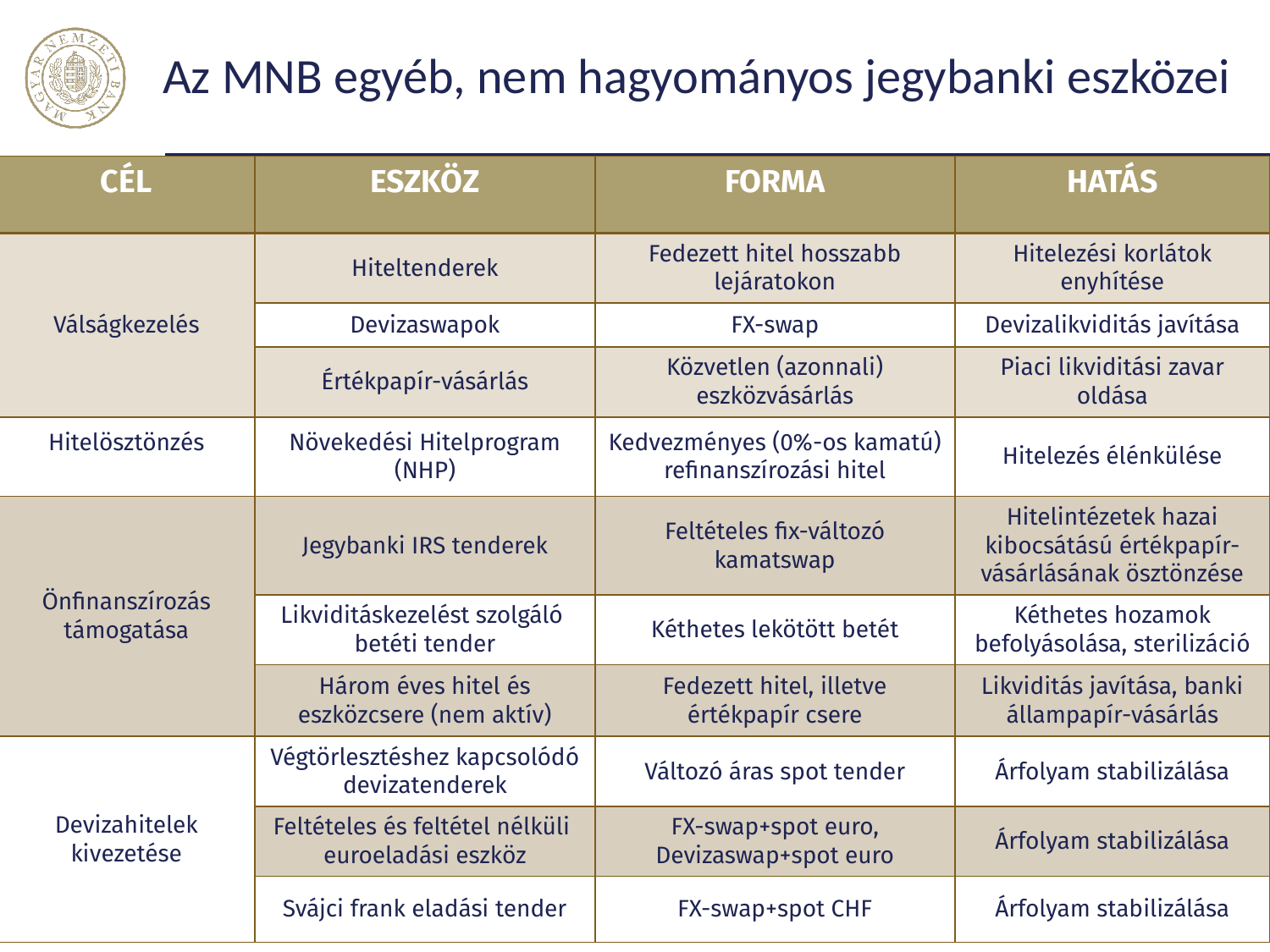

# Az MNB egyéb, nem hagyományos jegybanki eszközei
| CÉL | ESZKÖZ | FORMA | HATÁS |
| --- | --- | --- | --- |
| Válságkezelés | Hiteltenderek | Fedezett hitel hosszabb lejáratokon | Hitelezési korlátok enyhítése |
|  | Devizaswapok | FX-swap | Devizalikviditás javítása |
|  | Értékpapír-vásárlás | Közvetlen (azonnali) eszközvásárlás | Piaci likviditási zavar oldása |
| Hitelösztönzés | Növekedési Hitelprogram (NHP) | Kedvezményes (0%-os kamatú) refinanszírozási hitel | Hitelezés élénkülése |
| Önfinanszírozás támogatása | Jegybanki IRS tenderek | Feltételes fix-változó kamatswap | Hitelintézetek hazai kibocsátású értékpapír-vásárlásának ösztönzése |
|  | Likviditáskezelést szolgáló betéti tender | Kéthetes lekötött betét | Kéthetes hozamok befolyásolása, sterilizáció |
|  | Három éves hitel és eszközcsere (nem aktív) | Fedezett hitel, illetve értékpapír csere | Likviditás javítása, banki állampapír-vásárlás |
| Devizahitelek kivezetése | Végtörlesztéshez kapcsolódó devizatenderek | Változó áras spot tender | Árfolyam stabilizálása |
|  | Feltételes és feltétel nélküli euroeladási eszköz | FX-swap+spot euro, Devizaswap+spot euro | Árfolyam stabilizálása |
|  | Svájci frank eladási tender | FX-swap+spot CHF | Árfolyam stabilizálása |